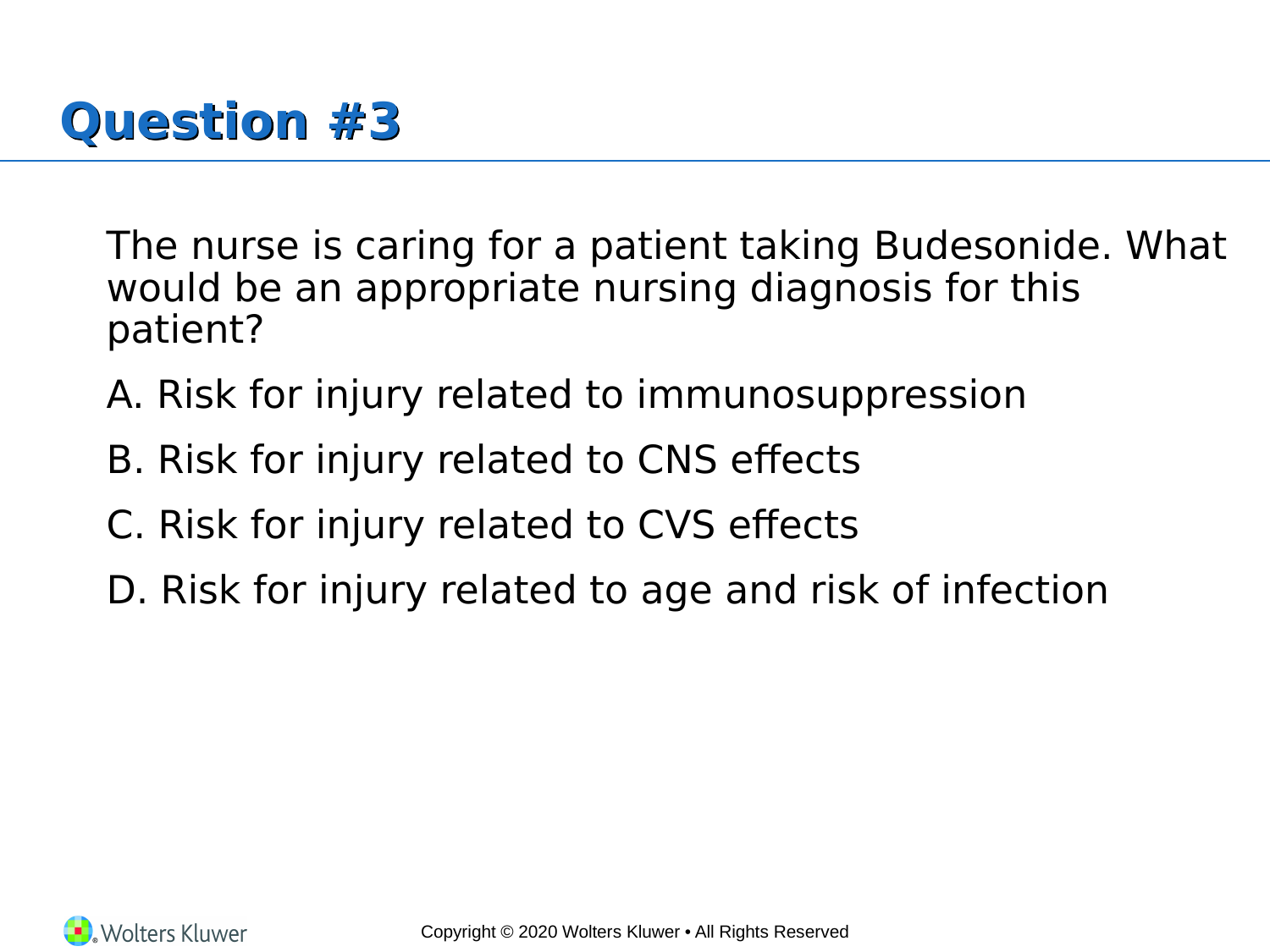

# Question #3
	The nurse is caring for a patient taking Budesonide. What would be an appropriate nursing diagnosis for this patient?
	A. Risk for injury related to immunosuppression
	B. Risk for injury related to CNS effects
	C. Risk for injury related to CVS effects
	D. Risk for injury related to age and risk of infection